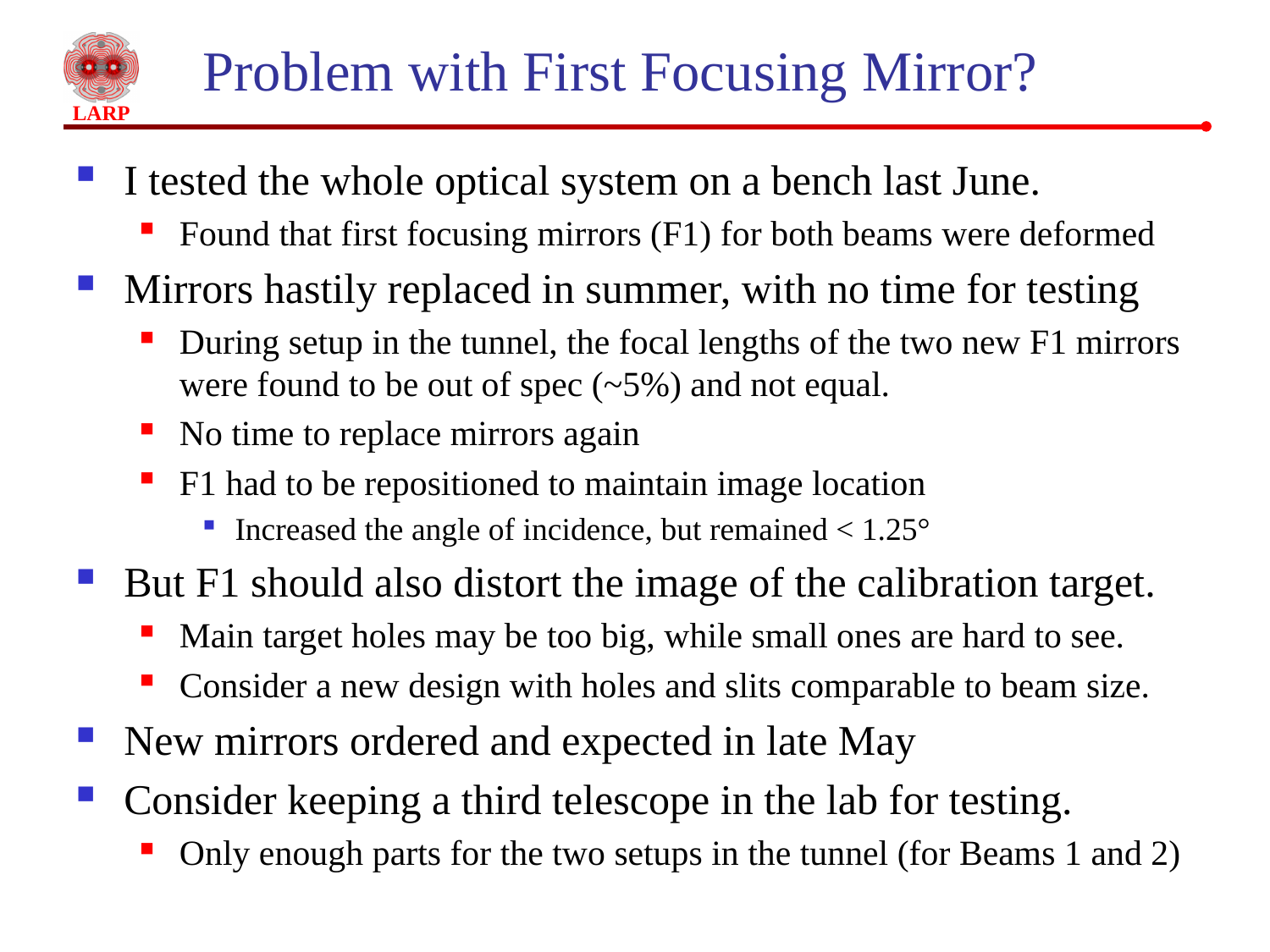

# Problem with First Focusing Mirror?
I tested the whole optical system on a bench last June.
Found that first focusing mirrors (F1) for both beams were deformed
Mirrors hastily replaced in summer, with no time for testing
During setup in the tunnel, the focal lengths of the two new F1 mirrors were found to be out of spec (~5%) and not equal.
No time to replace mirrors again
F1 had to be repositioned to maintain image location
Increased the angle of incidence, but remained < 1.25°
But F1 should also distort the image of the calibration target.
Main target holes may be too big, while small ones are hard to see.
Consider a new design with holes and slits comparable to beam size.
New mirrors ordered and expected in late May
Consider keeping a third telescope in the lab for testing.
Only enough parts for the two setups in the tunnel (for Beams 1 and 2)